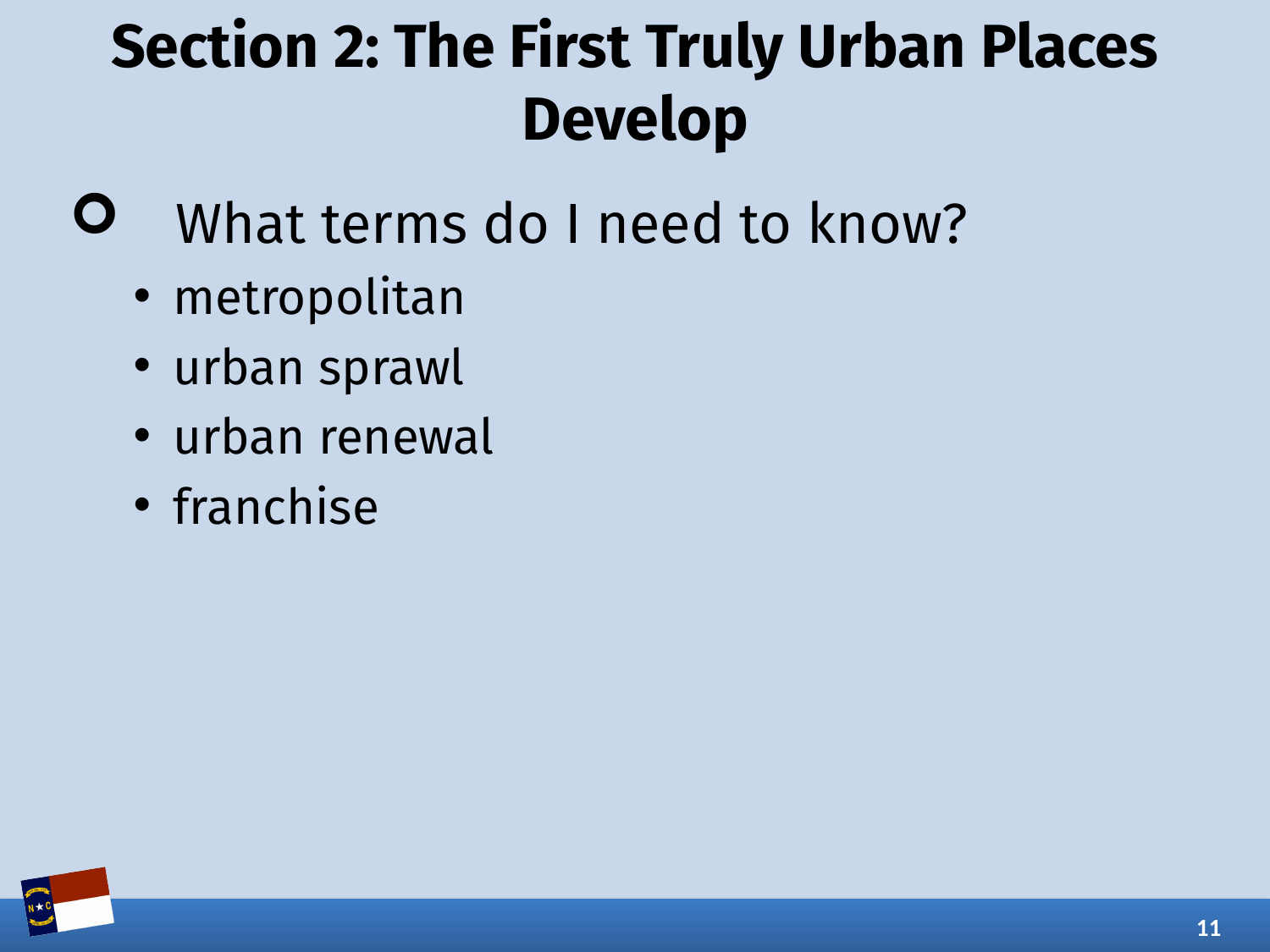

# Section 2: The First Truly Urban Places Develop
What terms do I need to know?
metropolitan
urban sprawl
urban renewal
franchise
11